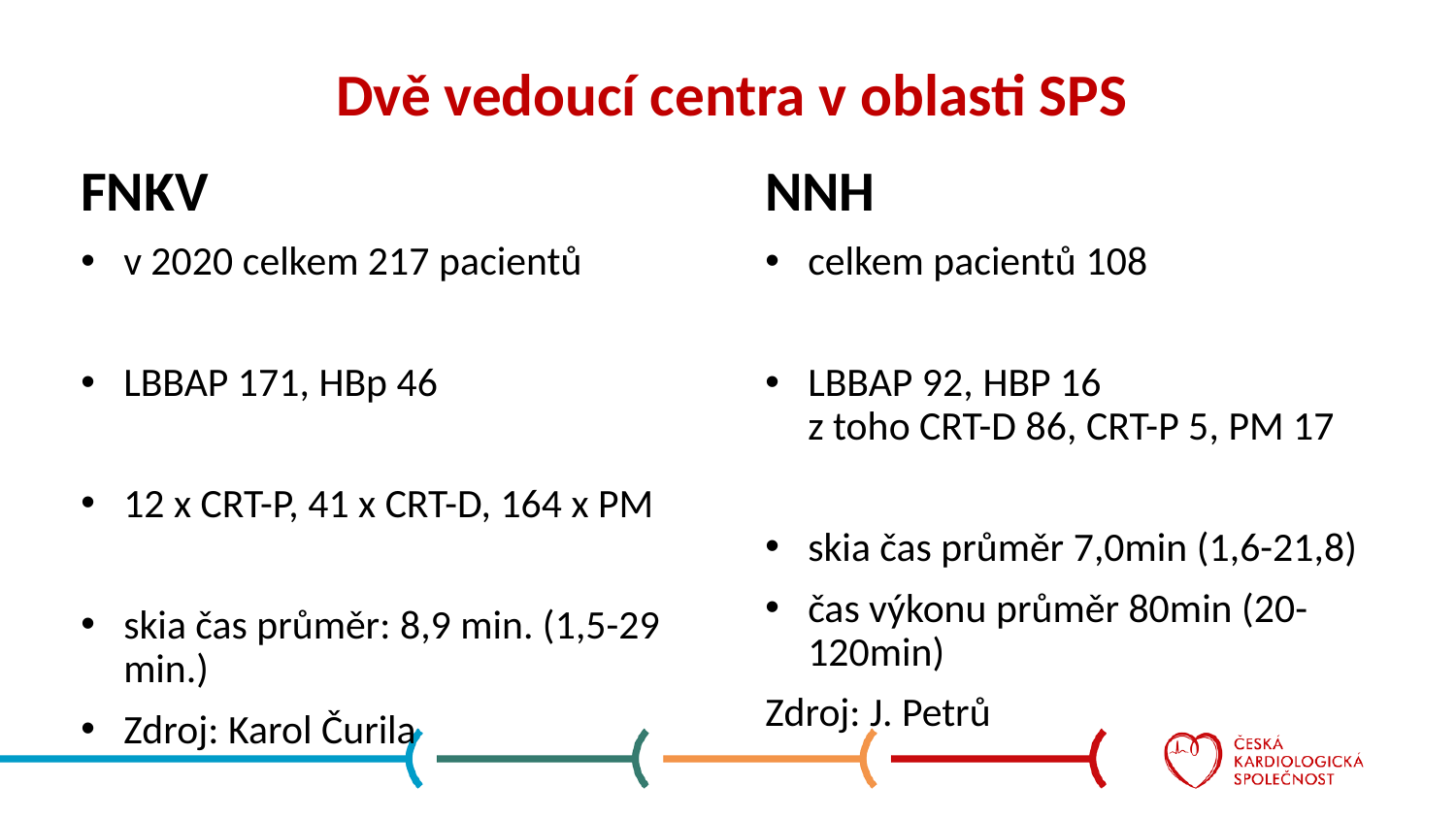

# Dvě vedoucí centra v oblasti SPS
FNKV
v 2020 celkem 217 pacientů

LBBAP 171, HBp 46

12 x CRT-P, 41 x CRT-D, 164 x PM

skia čas průměr: 8,9 min. (1,5-29 min.)
Zdroj: Karol Čurila

Zdroj: K. Čurila
NNH
celkem pacientů 108

LBBAP 92, HBP 16
z toho CRT-D 86, CRT-P 5, PM 17

skia čas průměr 7,0min (1,6-21,8)
čas výkonu průměr 80min (20-120min)
Zdroj: J. Petrů